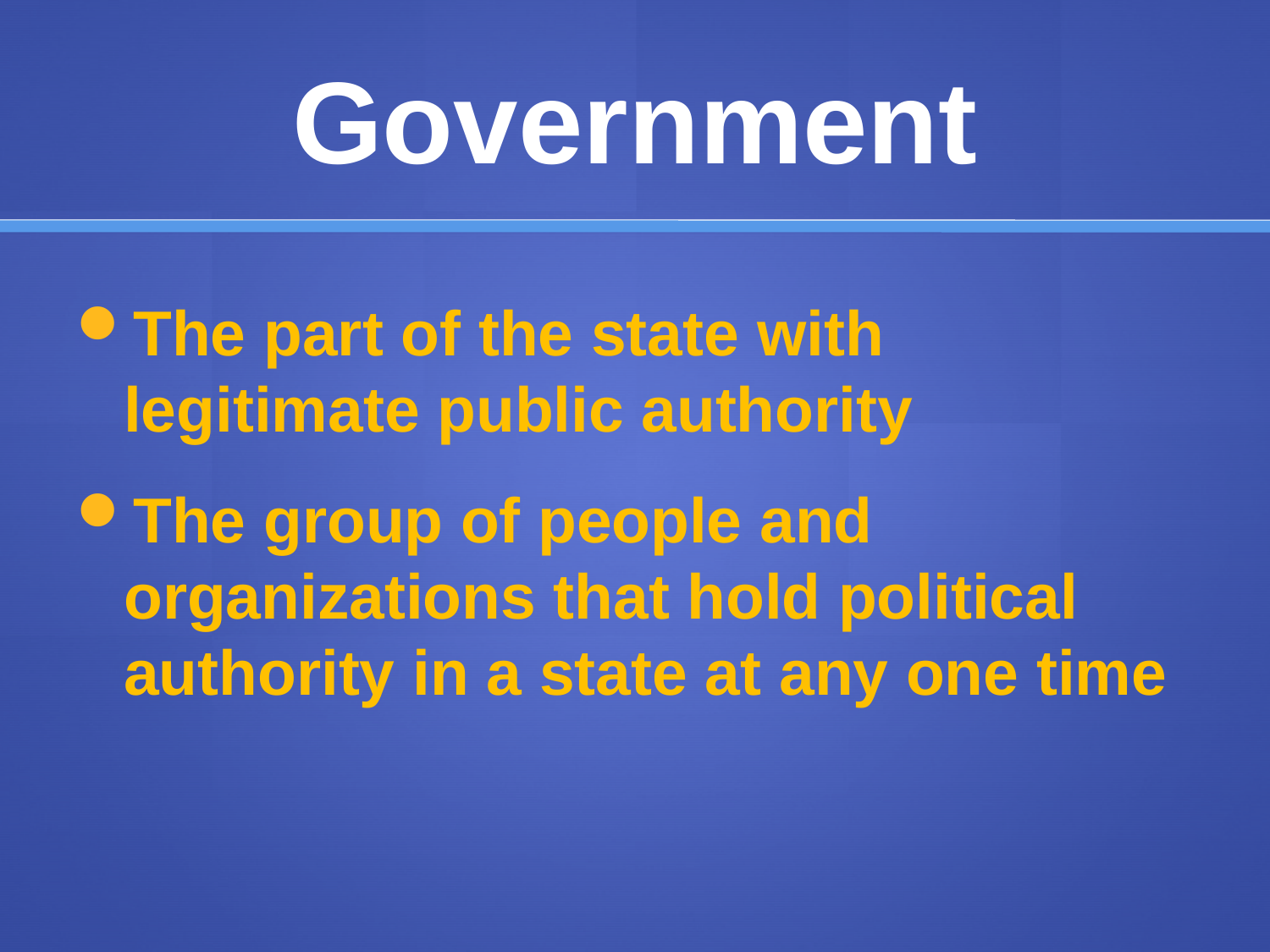

# Government
The part of the state with legitimate public authority
The group of people and organizations that hold political authority in a state at any one time